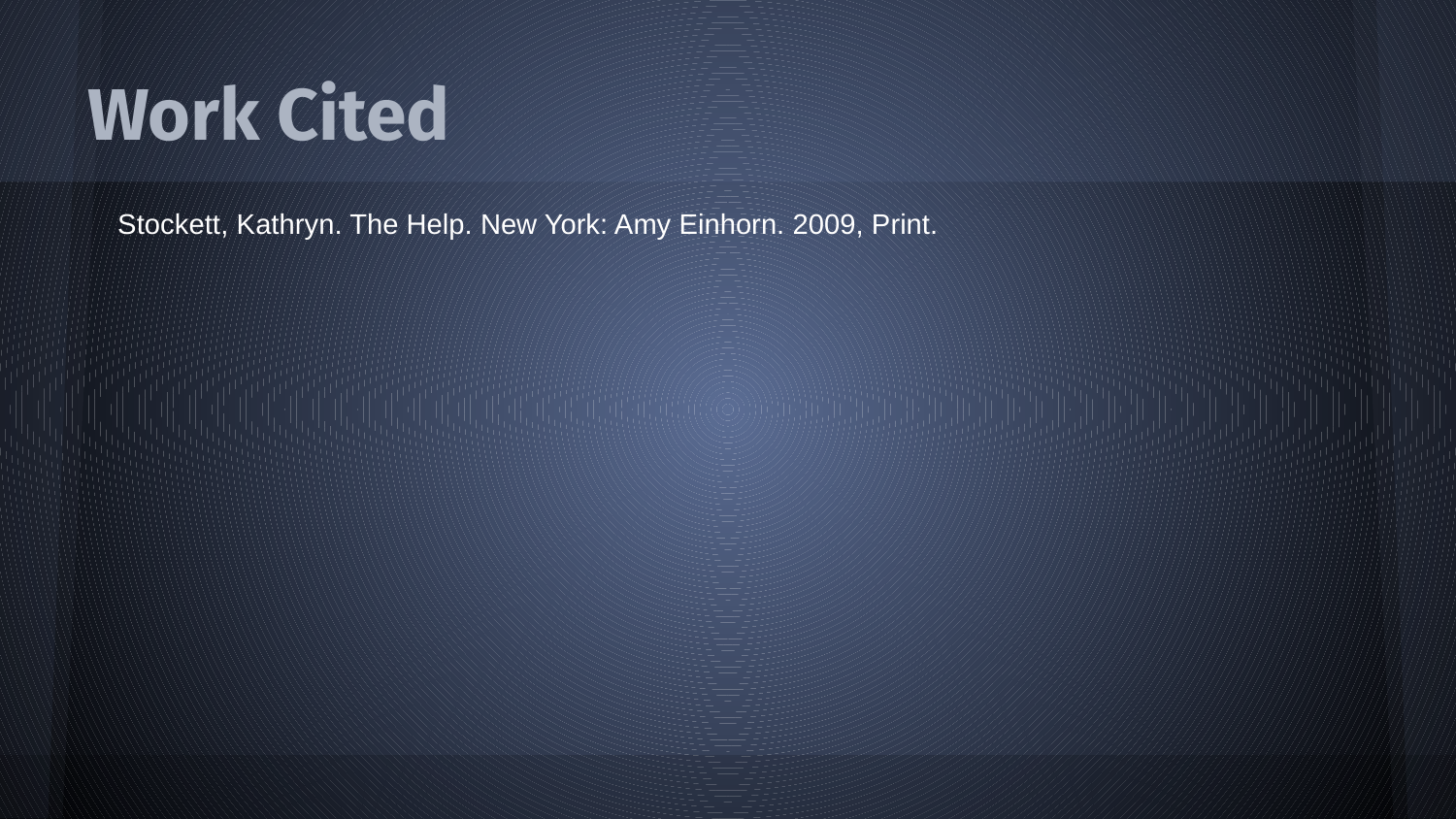

# Work Cited
Stockett, Kathryn. The Help. New York: Amy Einhorn. 2009, Print.